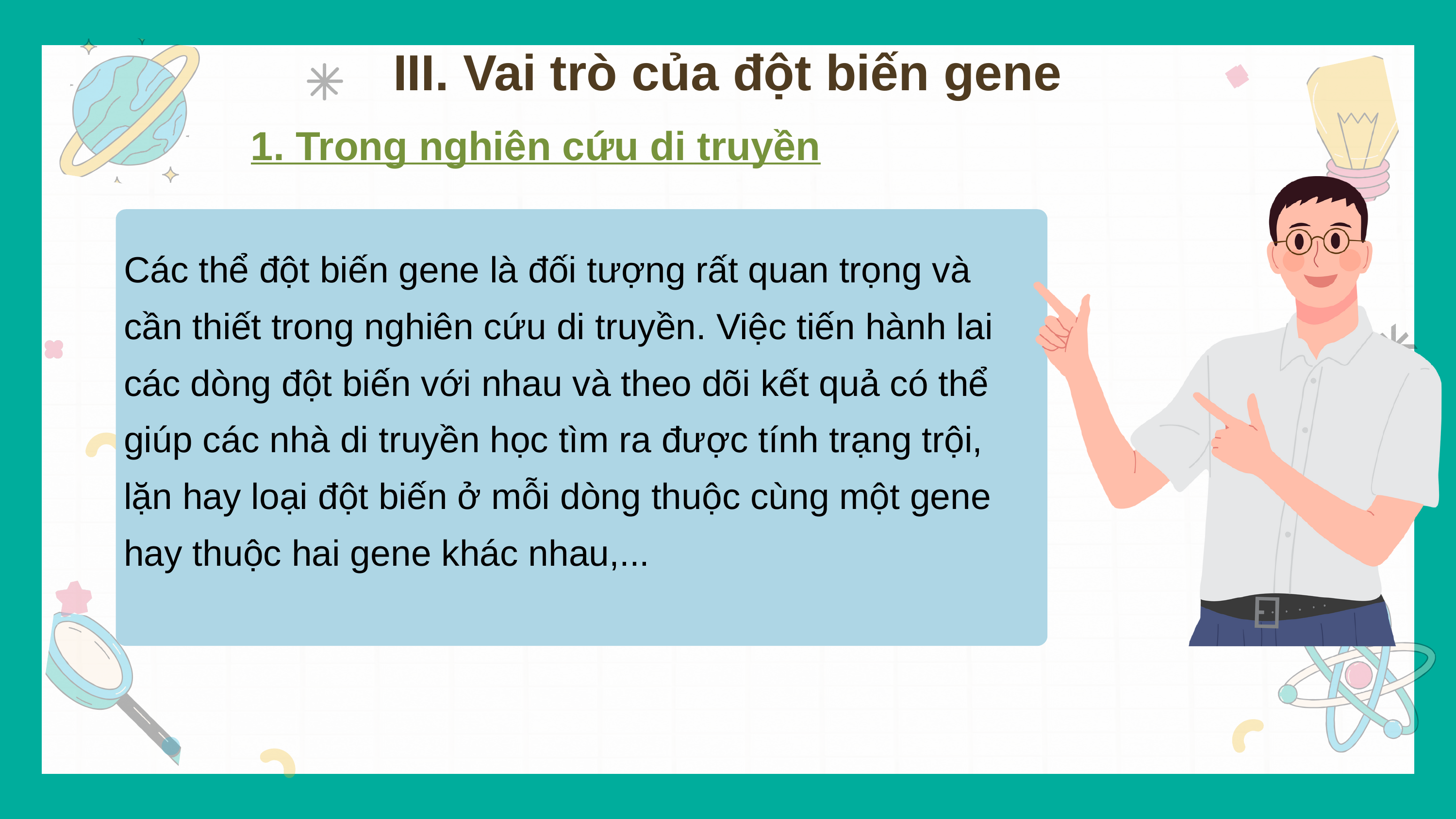

III. Vai trò của đột biến gene

1. Trong nghiên cứu di truyền

Các thể đột biến gene là đối tượng rất quan trọng và cần thiết trong nghiên cứu di truyền. Việc tiến hành lai các dòng đột biến với nhau và theo dõi kết quả có thể giúp các nhà di truyền học tìm ra được tính trạng trội, lặn hay loại đột biến ở mỗi dòng thuộc cùng một gene hay thuộc hai gene khác nhau,...